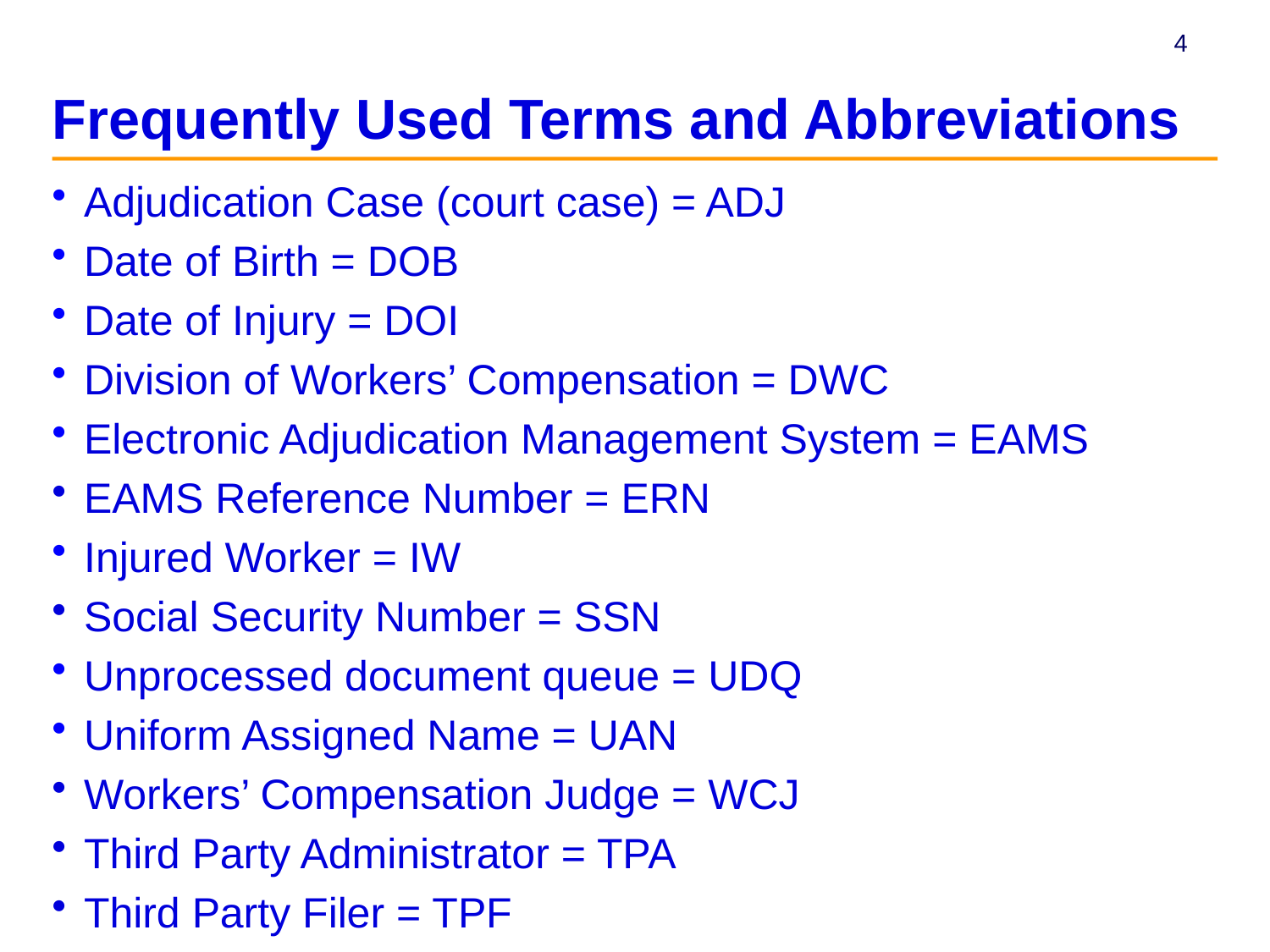

# Frequently Used Terms and Abbreviations
Adjudication Case (court case) = ADJ
Date of Birth = DOB
Date of Injury = DOI
Division of Workers’ Compensation = DWC
Electronic Adjudication Management System = EAMS
EAMS Reference Number = ERN
Injured Worker = IW
Social Security Number = SSN
Unprocessed document queue = UDQ
Uniform Assigned Name = UAN
Workers’ Compensation Judge = WCJ
Third Party Administrator = TPA
Third Party Filer = TPF